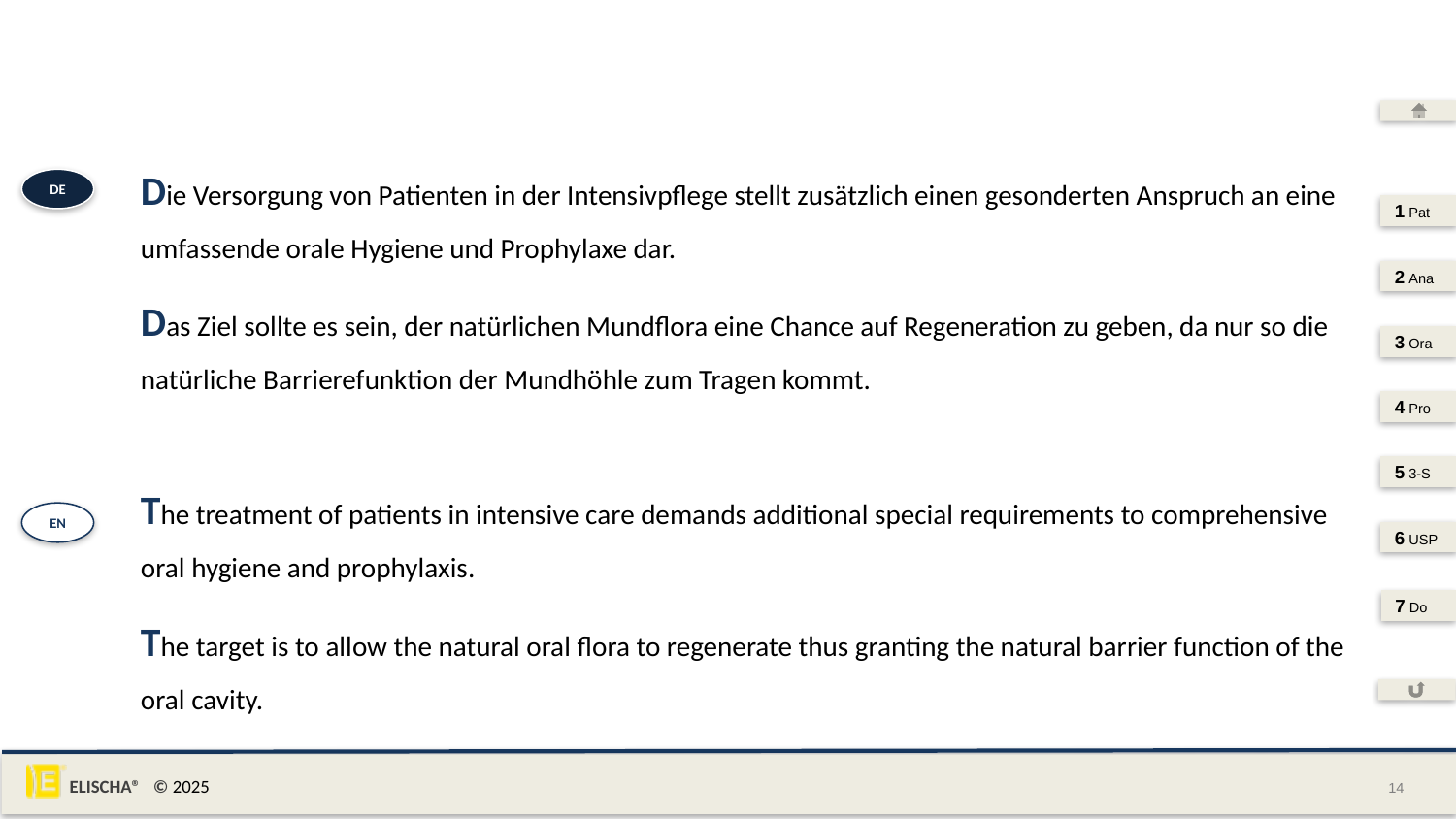

Die Versorgung von Patienten in der Intensivpflege stellt zusätzlich einen gesonderten Anspruch an eine umfassende orale Hygiene und Prophylaxe dar.
Das Ziel sollte es sein, der natürlichen Mundflora eine Chance auf Regeneration zu geben, da nur so die natürliche Barrierefunktion der Mundhöhle zum Tragen kommt.

The treatment of patients in intensive care demands additional special requirements to comprehensive oral hygiene and prophylaxis.
The target is to allow the natural oral flora to regenerate thus granting the natural barrier function of the oral cavity.

DE
1 Pat
2 Ana
3 Ora
4 Pro
5 3-S
EN
6 USP
7 Do

14